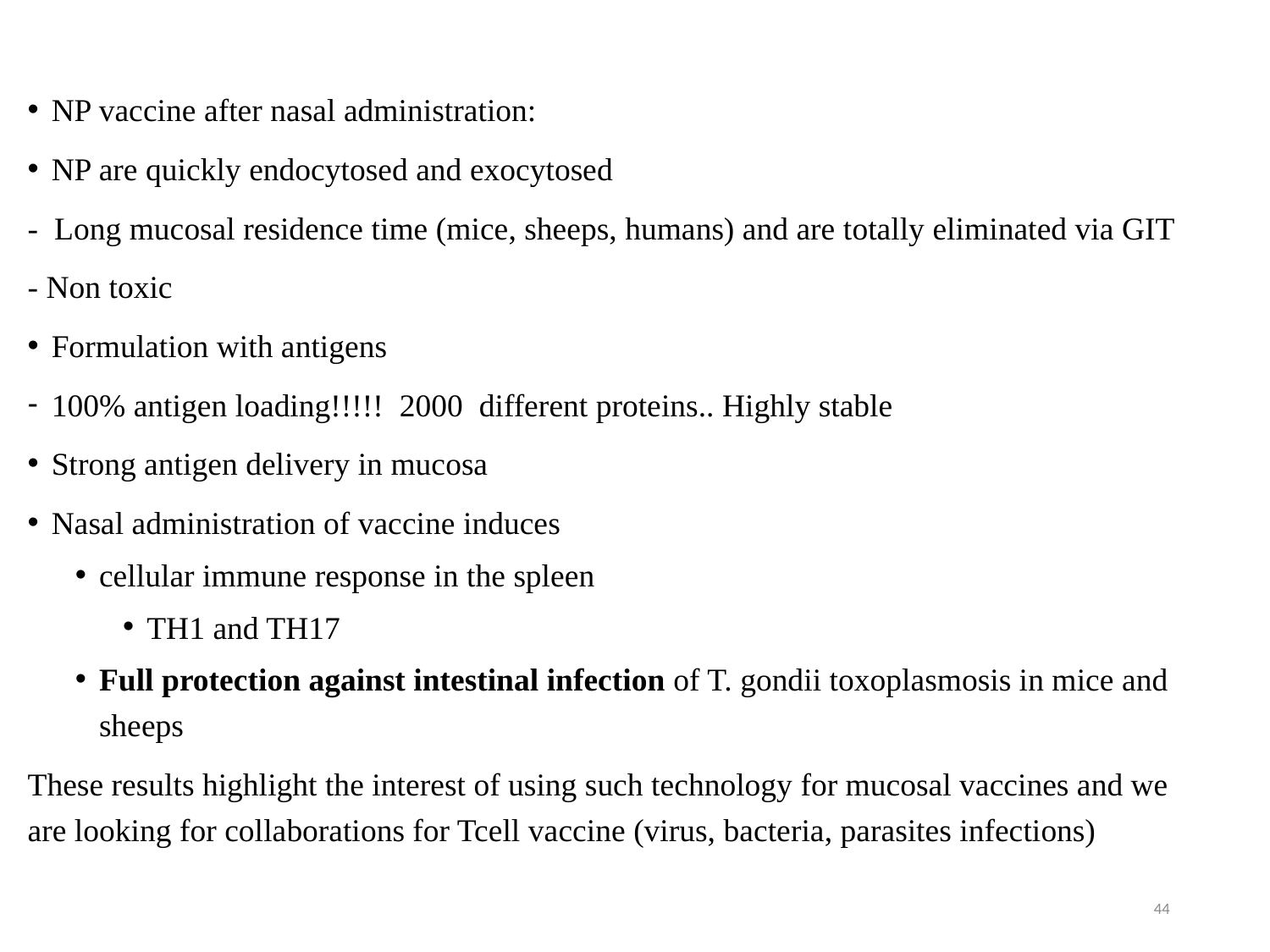

NP vaccine after nasal administration:
NP are quickly endocytosed and exocytosed
-  Long mucosal residence time (mice, sheeps, humans) and are totally eliminated via GIT
- Non toxic
Formulation with antigens
100% antigen loading!!!!!  2000  different proteins.. Highly stable
Strong antigen delivery in mucosa
Nasal administration of vaccine induces
cellular immune response in the spleen
TH1 and TH17
Full protection against intestinal infection of T. gondii toxoplasmosis in mice and sheeps
These results highlight the interest of using such technology for mucosal vaccines and we are looking for collaborations for Tcell vaccine (virus, bacteria, parasites infections)

44